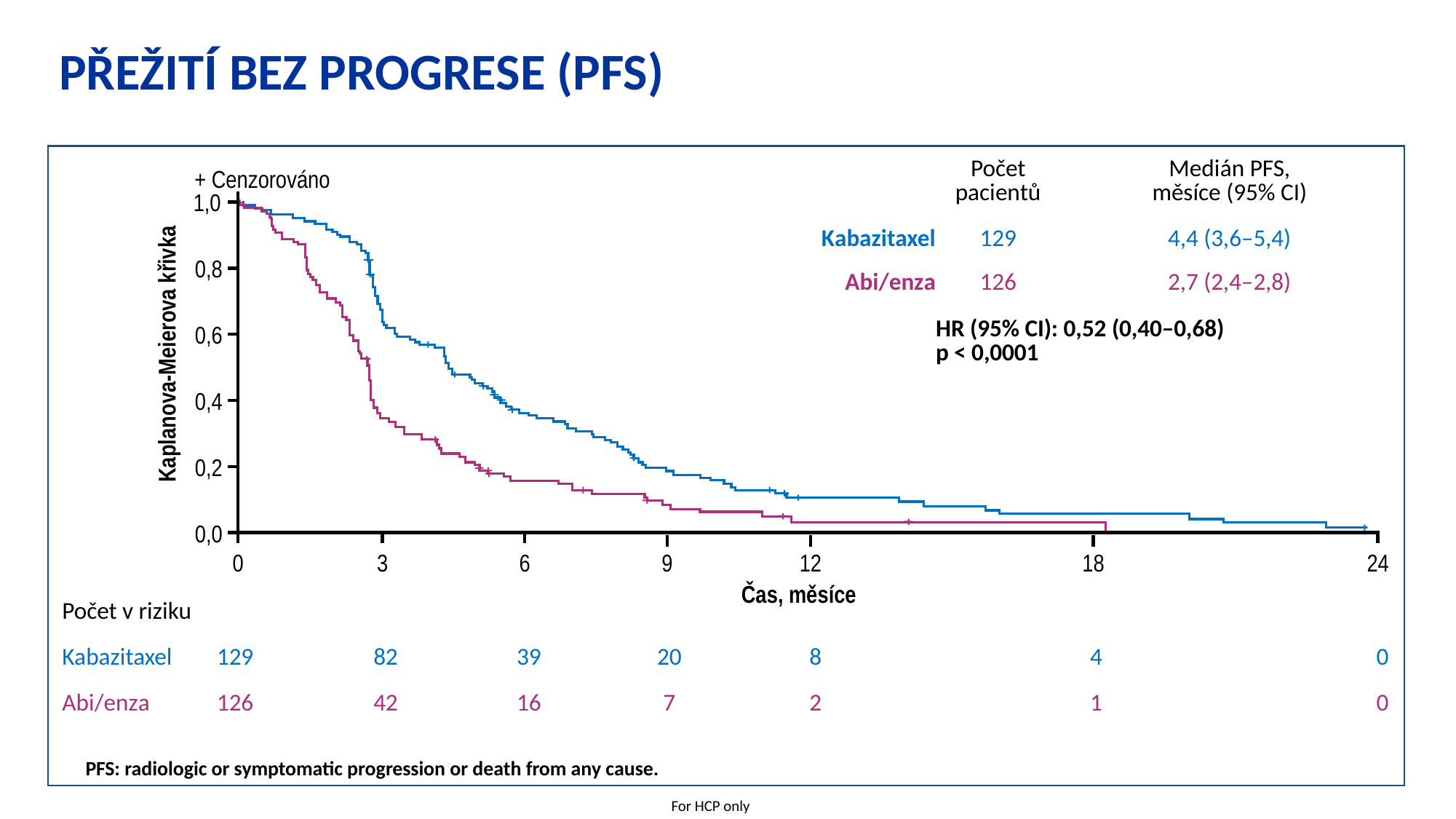

# Přežití bez progrese (PFS)
|  | Počet pacientů | Medián PFS, měsíce (95% CI) |
| --- | --- | --- |
| Kabazitaxel | 129 | 4,4 (3,6–5,4) |
| Abi/enza | 126 | 2,7 (2,4–2,8) |
|  | HR (95% CI): 0,52 (0,40–0,68) p < 0,0001 |  |

+ Cenzorováno
1,0
0,8
0,6
0,4
0,2
0,0
0
3
6
9
12
24
18
Kaplanova-Meierova křivka
Time, months

Čas, měsíce
| Počet v riziku |  |  |  |  |  |  |  |
| --- | --- | --- | --- | --- | --- | --- | --- |
| Kabazitaxel | 129 | 82 | 39 | 20 | 8 | 4 | 0 |
| Abi/enza | 126 | 42 | 16 | 7 | 2 | 1 | 0 |
PFS: radiologic or symptomatic progression or death from any cause.

For HCP only